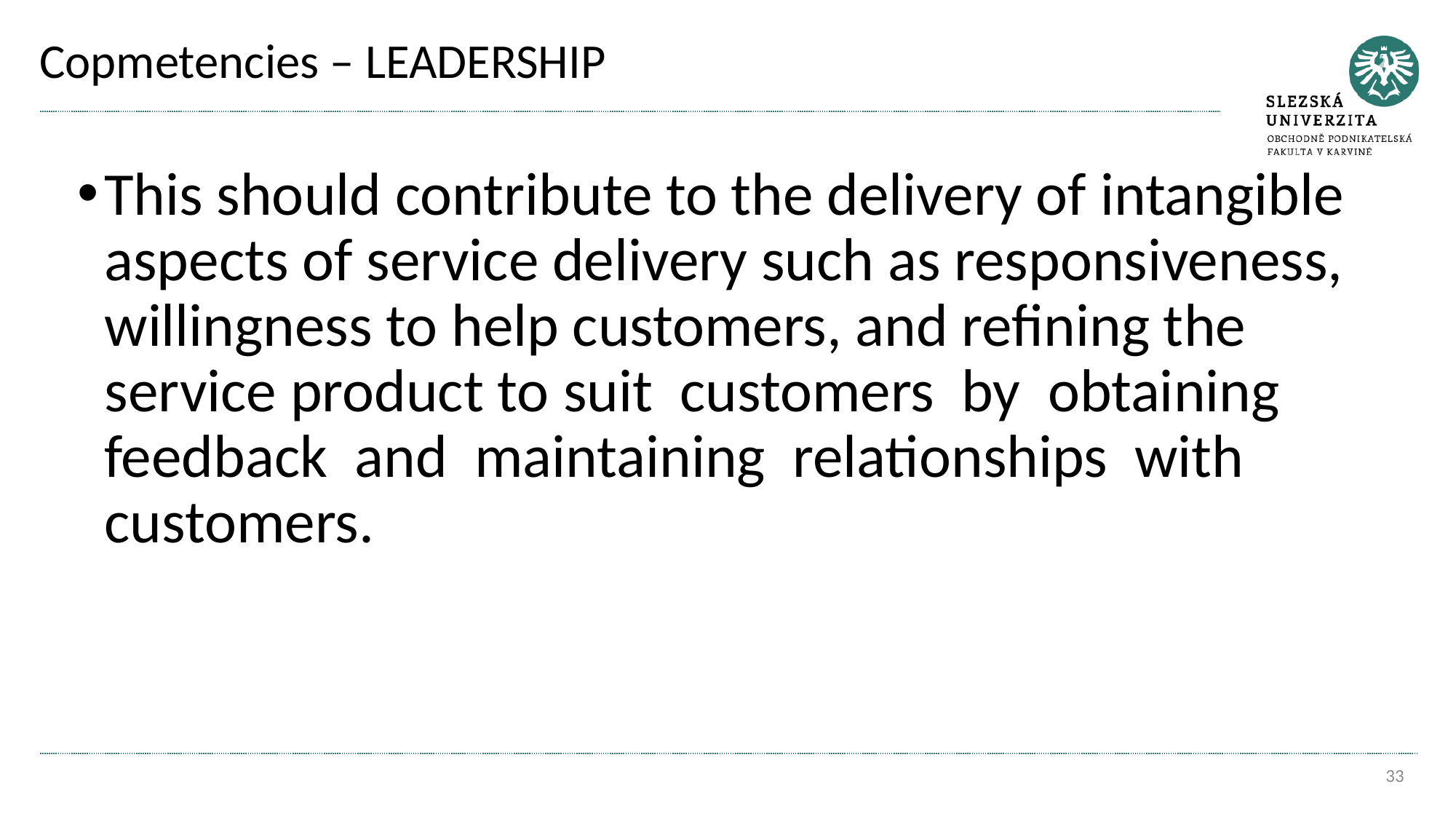

# Copmetencies – LEADERSHIP
This should contribute to the delivery of intangible aspects of service delivery such as responsiveness, willingness to help customers, and refining the service product to suit  customers  by  obtaining  feedback  and  maintaining  relationships  with customers.
33